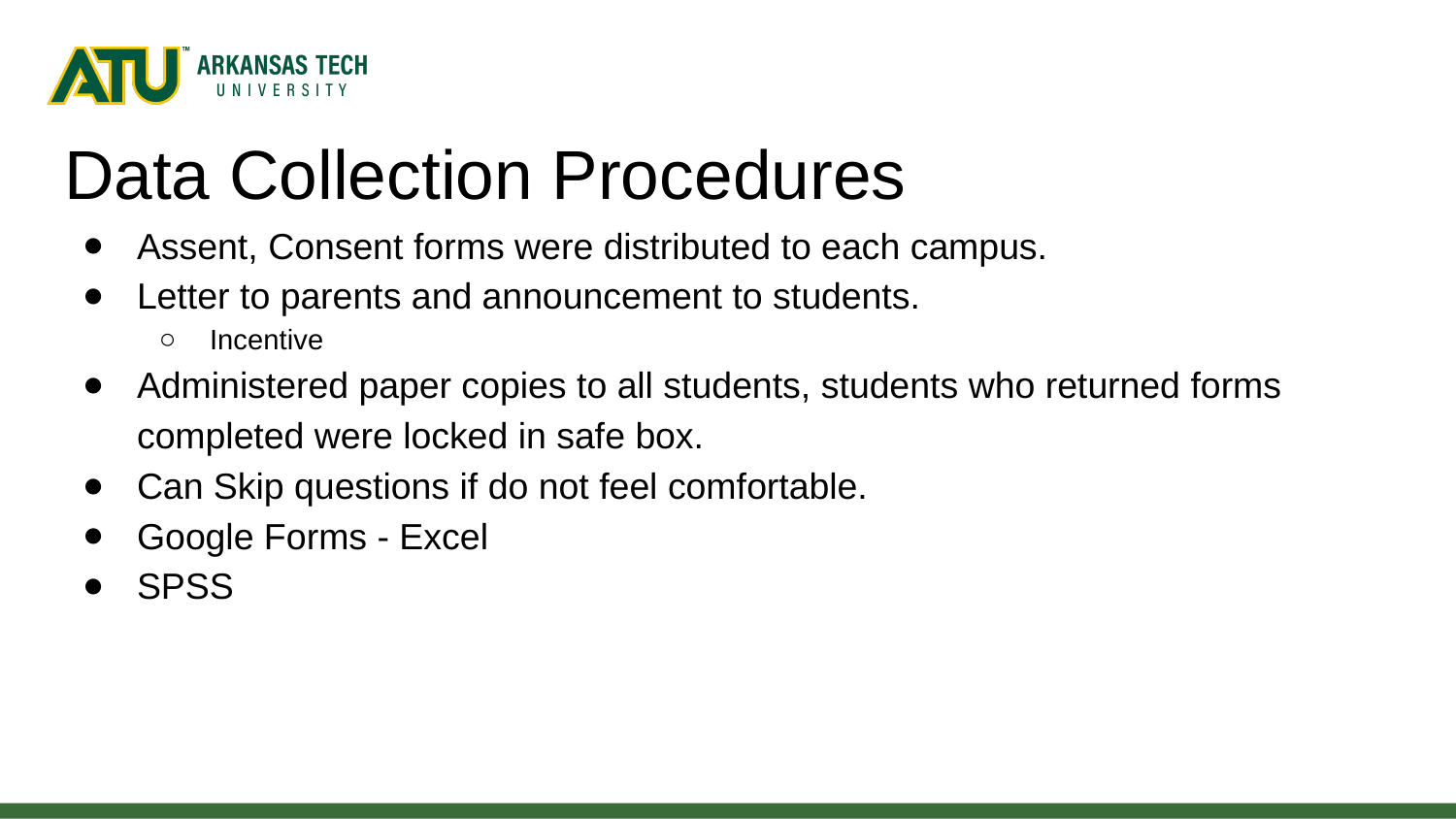

# Data Collection Procedures
Assent, Consent forms were distributed to each campus.
Letter to parents and announcement to students.
Incentive
Administered paper copies to all students, students who returned forms completed were locked in safe box.
Can Skip questions if do not feel comfortable.
Google Forms - Excel
SPSS